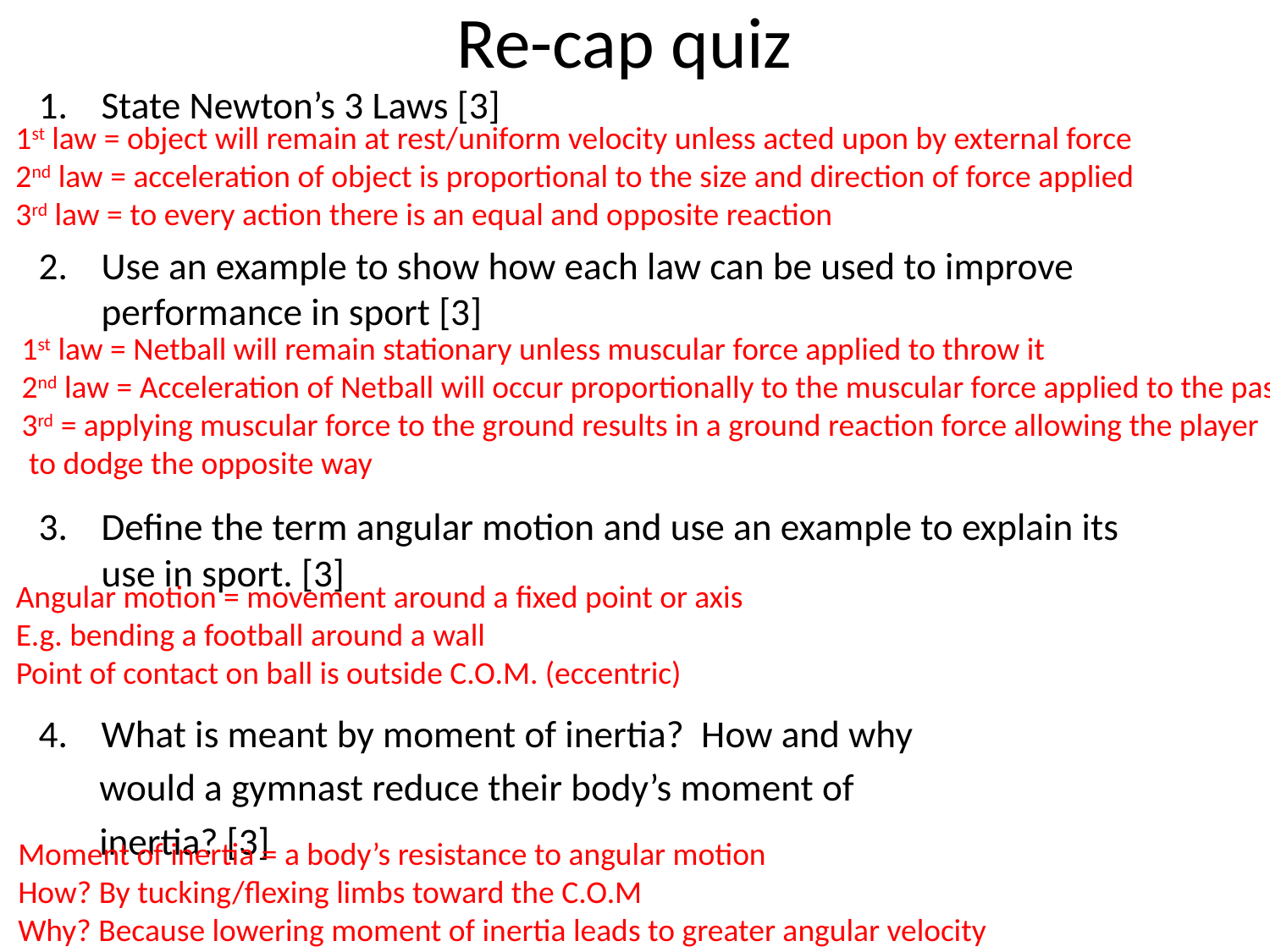

# Re-cap quiz
State Newton’s 3 Laws [3]

Use an example to show how each law can be used to improve performance in sport [3]

Define the term angular motion and use an example to explain its use in sport. [3]

What is meant by moment of inertia?  How and why
       would a gymnast reduce their body’s moment of
       inertia? [3]
1st law = object will remain at rest/uniform velocity unless acted upon by external force
2nd law = acceleration of object is proportional to the size and direction of force applied
3rd law = to every action there is an equal and opposite reaction
1st law = Netball will remain stationary unless muscular force applied to throw it
2nd law = Acceleration of Netball will occur proportionally to the muscular force applied to the pass
3rd = applying muscular force to the ground results in a ground reaction force allowing the player
 to dodge the opposite way
Angular motion = movement around a fixed point or axis
E.g. bending a football around a wall
Point of contact on ball is outside C.O.M. (eccentric)
Moment of inertia = a body’s resistance to angular motion
How? By tucking/flexing limbs toward the C.O.M
Why? Because lowering moment of inertia leads to greater angular velocity